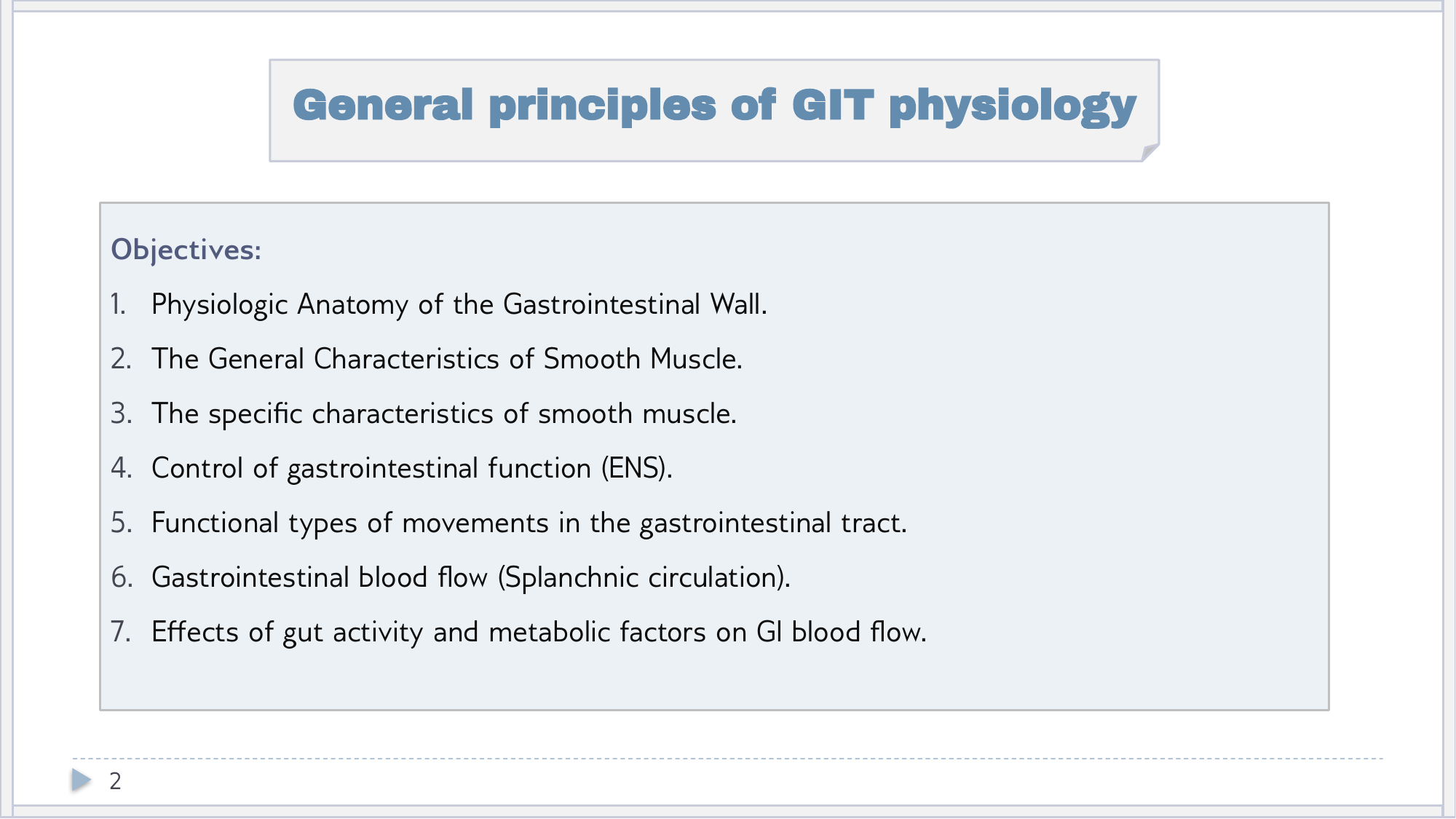

General principles of GIT physiology
Objectives:
Physiologic Anatomy of the Gastrointestinal Wall.
The General Characteristics of Smooth Muscle.
The specific characteristics of smooth muscle.
Control of gastrointestinal function (ENS).
Functional types of movements in the gastrointestinal tract.
Gastrointestinal blood flow (Splanchnic circulation).
Effects of gut activity and metabolic factors on GI blood flow.

2